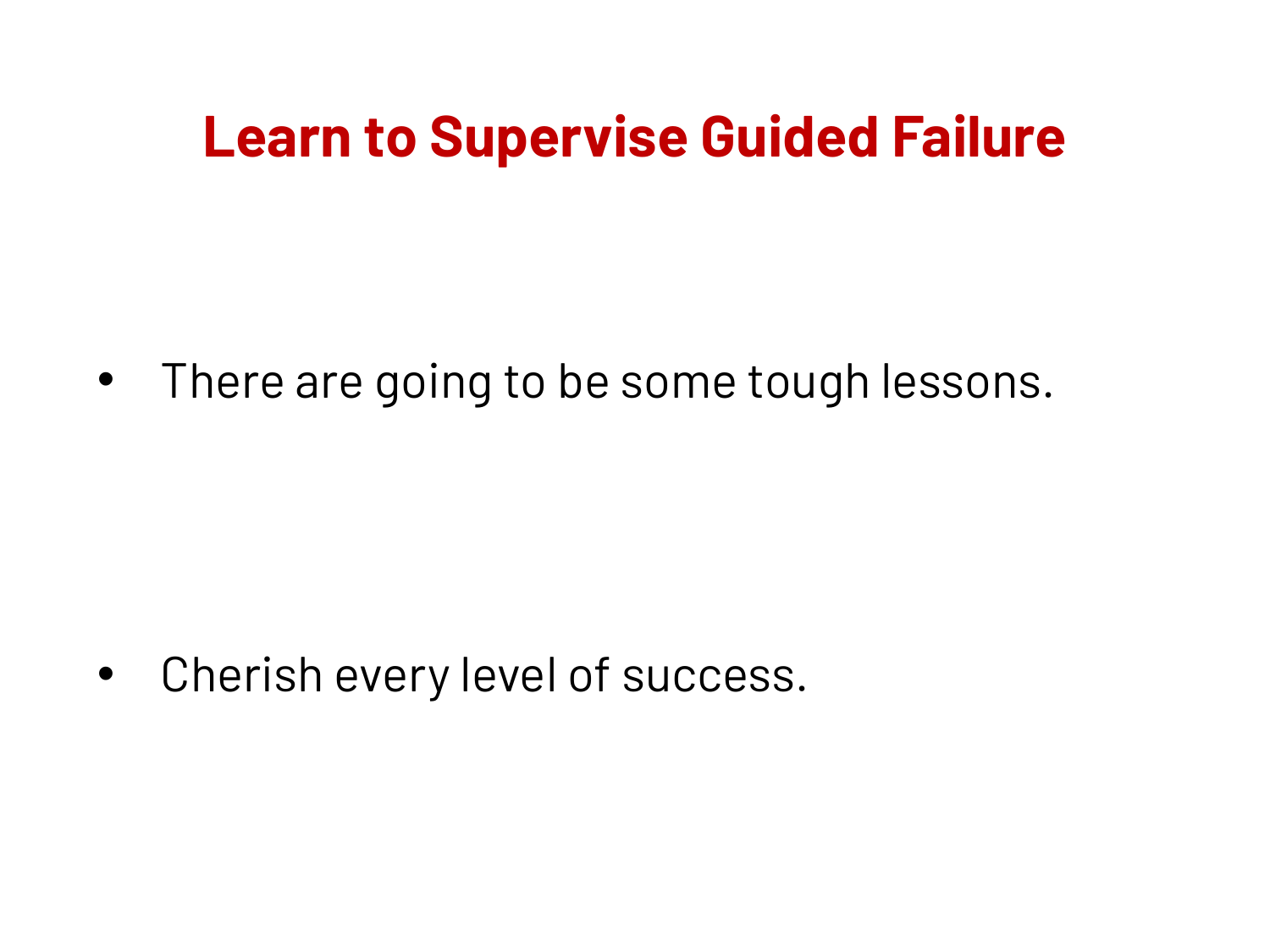

# Learn to Supervise Guided Failure
There are going to be some tough lessons.

Cherish every level of success.